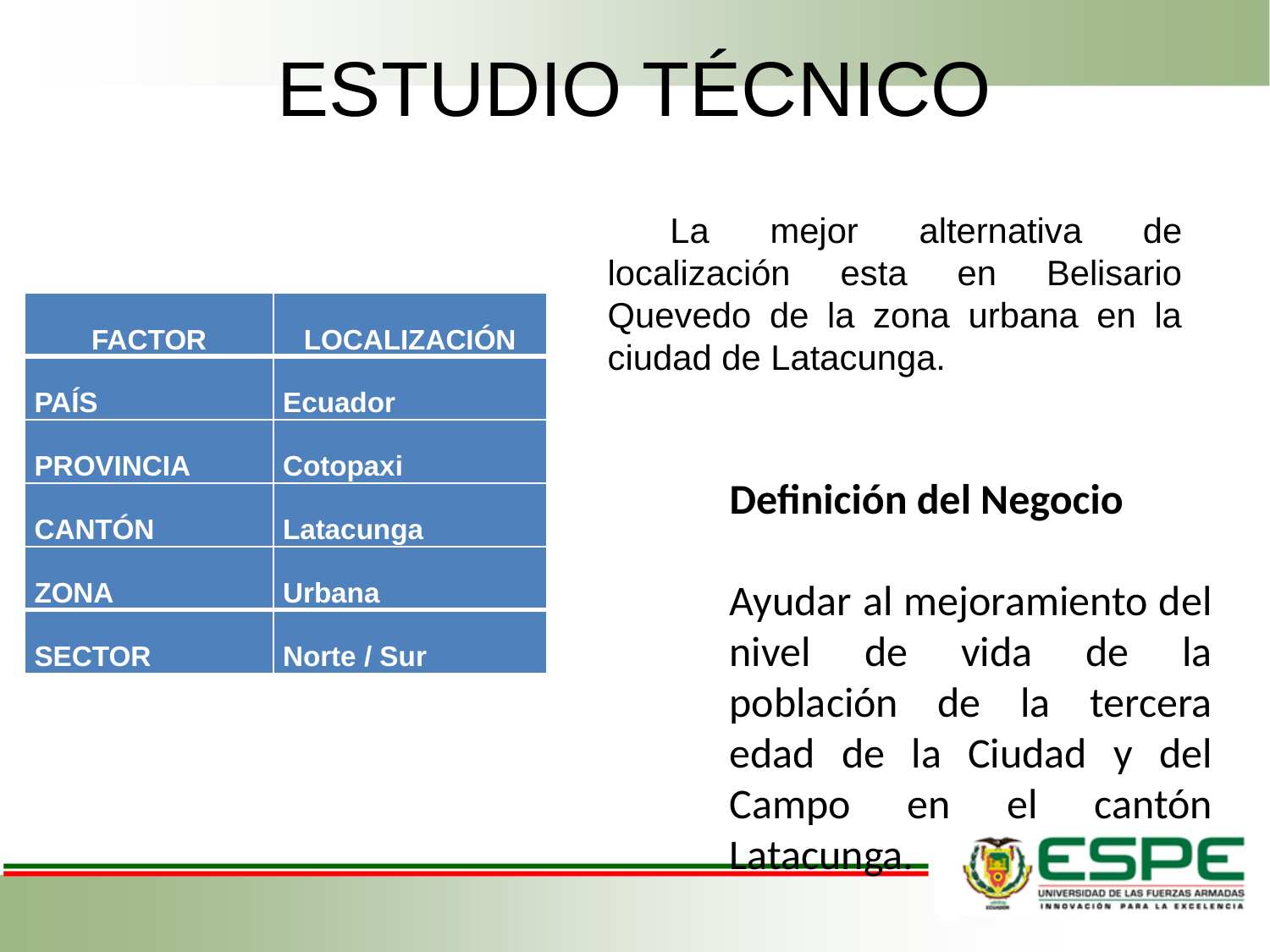

# ESTUDIO TÉCNICO
La mejor alternativa de localización esta en Belisario Quevedo de la zona urbana en la ciudad de Latacunga.
| FACTOR | LOCALIZACIÓN |
| --- | --- |
| PAÍS | Ecuador |
| PROVINCIA | Cotopaxi |
| CANTÓN | Latacunga |
| ZONA | Urbana |
| SECTOR | Norte / Sur |
Definición del Negocio

Ayudar al mejoramiento del nivel de vida de la población de la tercera edad de la Ciudad y del Campo en el cantón Latacunga.